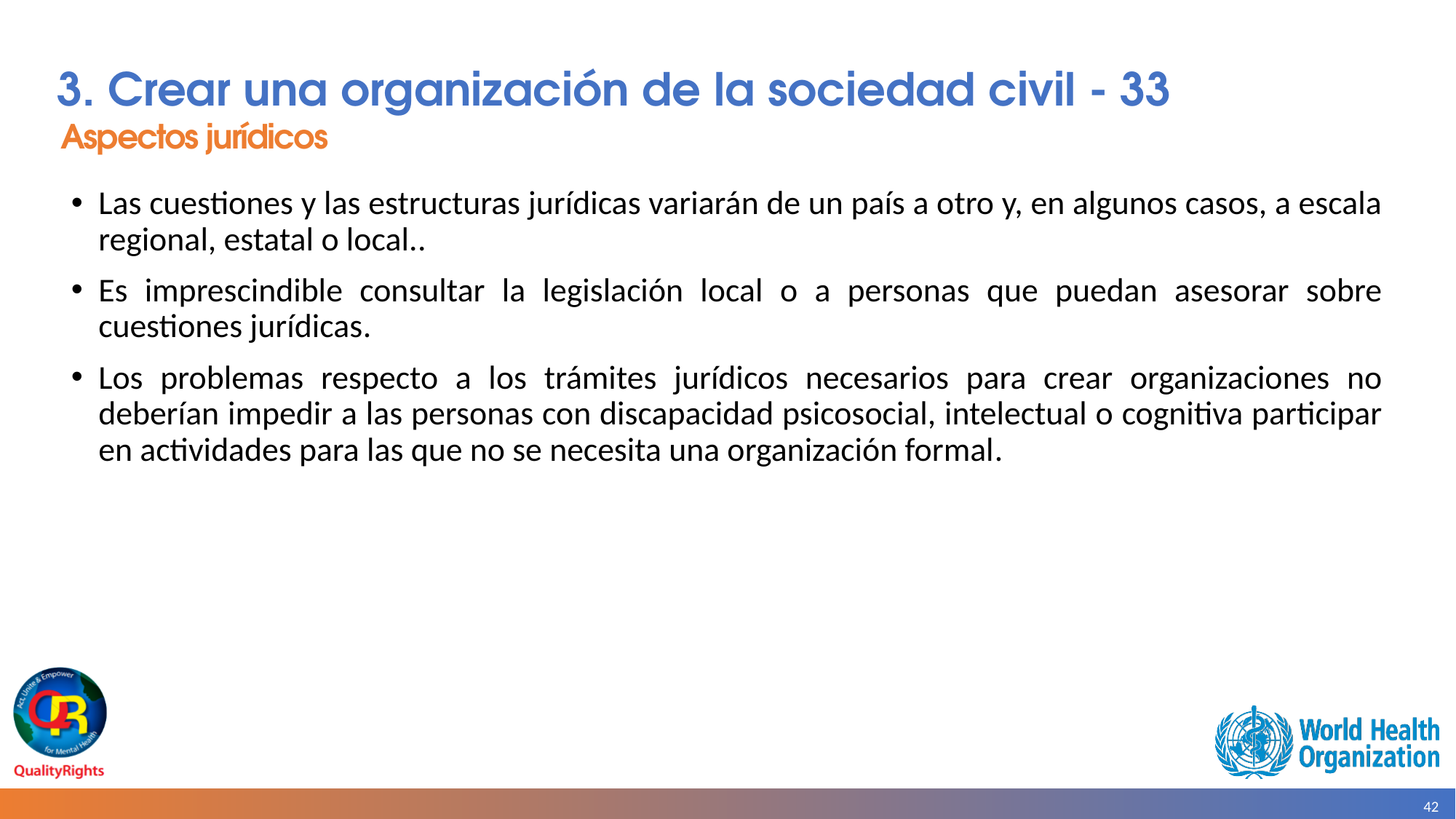

# 3. Crear una organización de la sociedad civil - 33
Aspectos jurídicos
Las cuestiones y las estructuras jurídicas variarán de un país a otro y, en algunos casos, a escala regional, estatal o local..
Es imprescindible consultar la legislación local o a personas que puedan asesorar sobre cuestiones jurídicas.
Los problemas respecto a los trámites jurídicos necesarios para crear organizaciones no deberían impedir a las personas con discapacidad psicosocial, intelectual o cognitiva participar en actividades para las que no se necesita una organización formal.